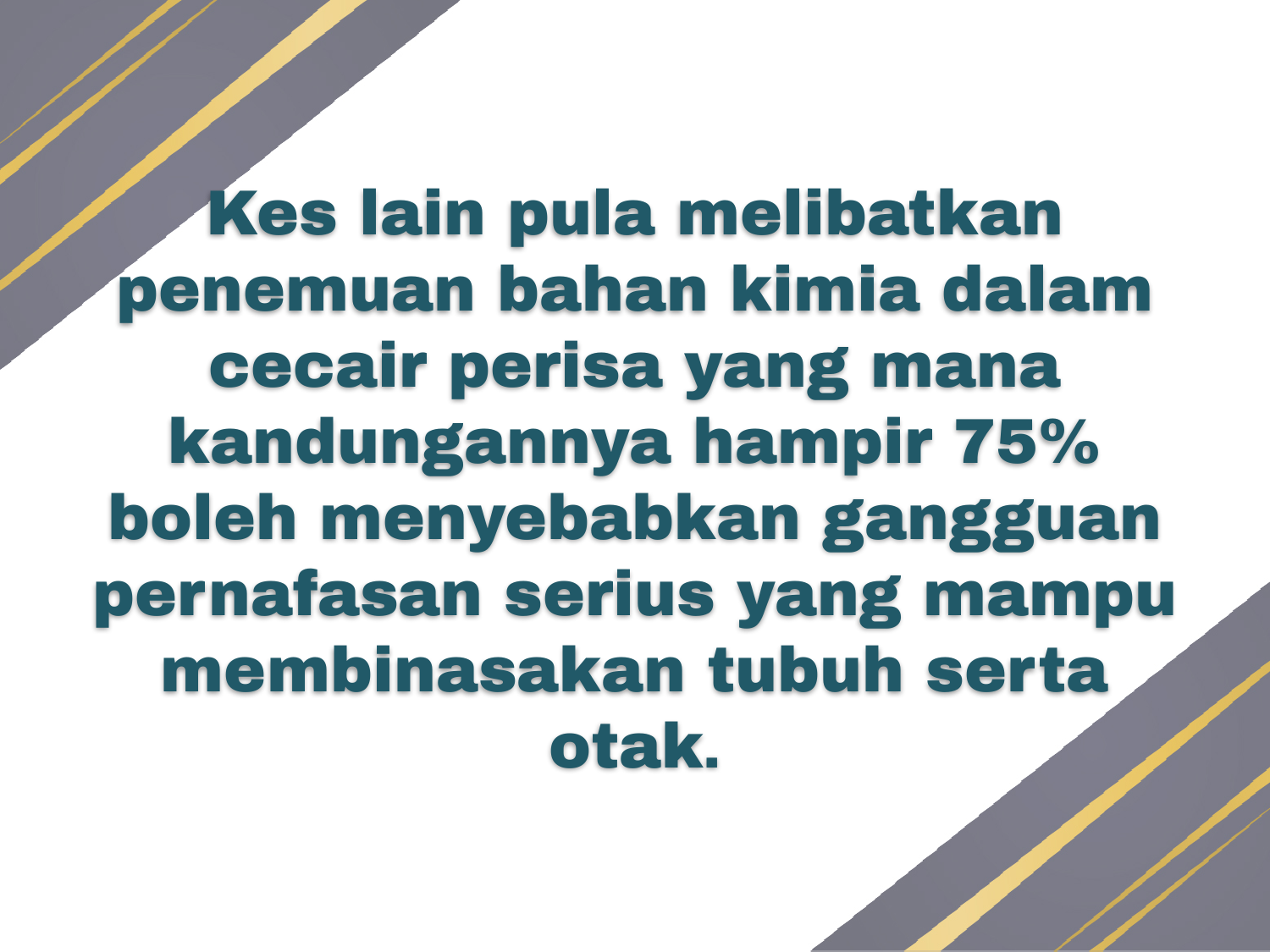

Kes lain pula melibatkan penemuan bahan kimia dalam cecair perisa yang mana kandungannya hampir 75% boleh menyebabkan gangguan pernafasan serius yang mampu membinasakan tubuh serta otak.